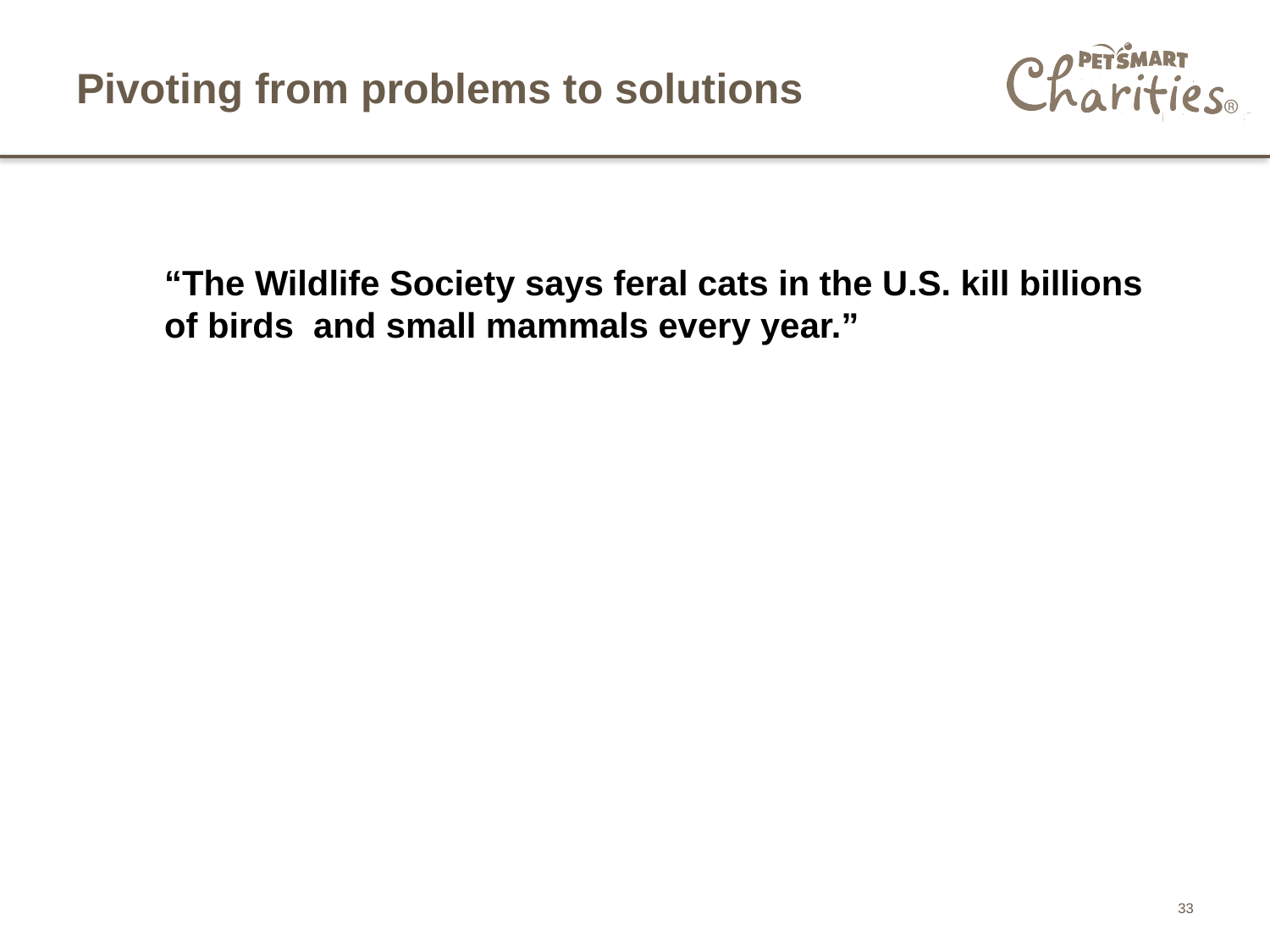

# Pivoting from problems to solutions
“The Wildlife Society says feral cats in the U.S. kill billions of birds  and small mammals every year.”

33